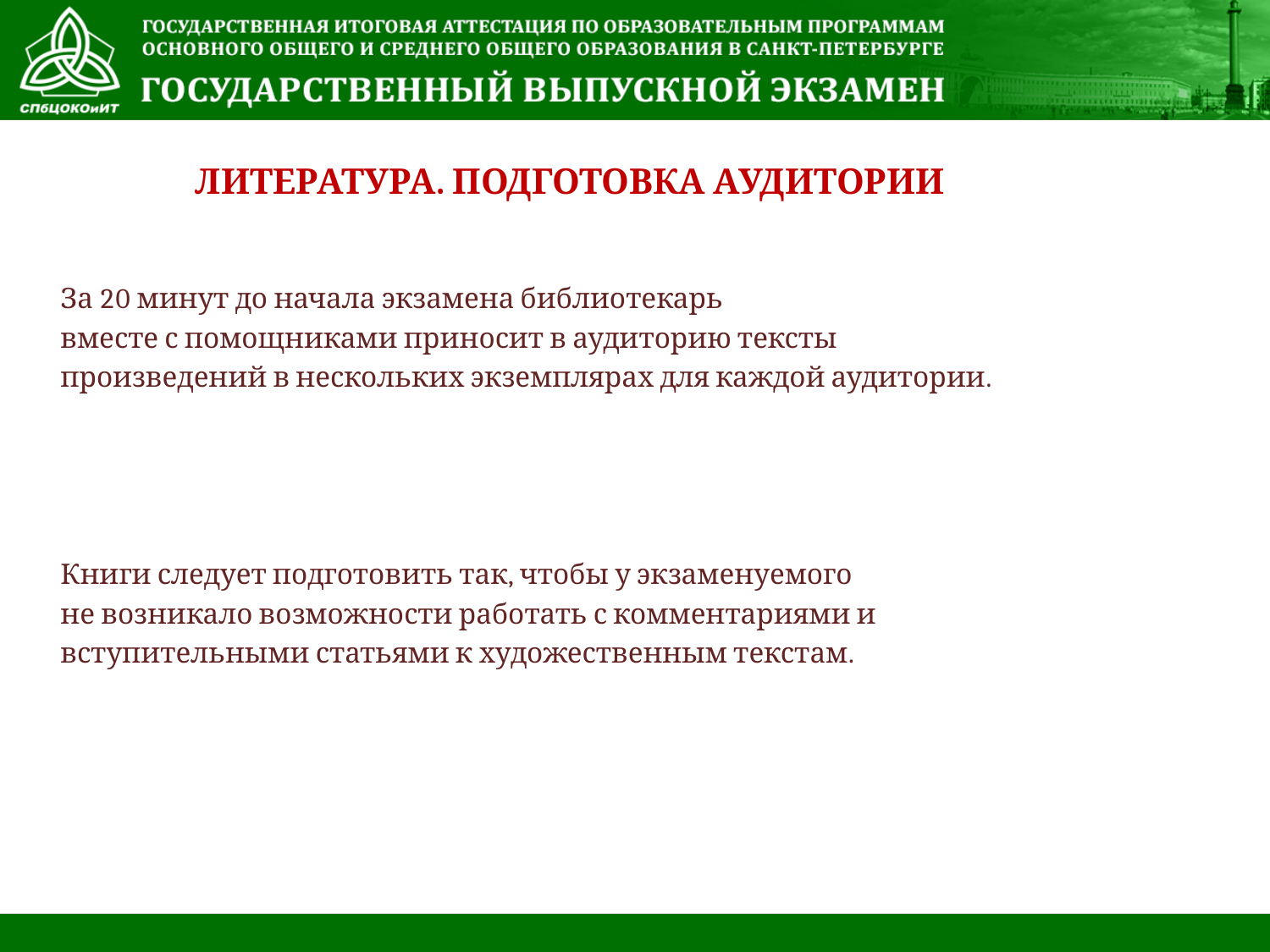

ЛИТЕРАТУРА. ПОДГОТОВКА АУДИТОРИИ

За 20 минут до начала экзамена библиотекарь
вместе с помощниками приносит в аудиторию тексты
произведений в нескольких экземплярах для каждой аудитории.

Книги следует подготовить так, чтобы у экзаменуемого
не возникало возможности работать с комментариями и
вступительными статьями к художественным текстам.